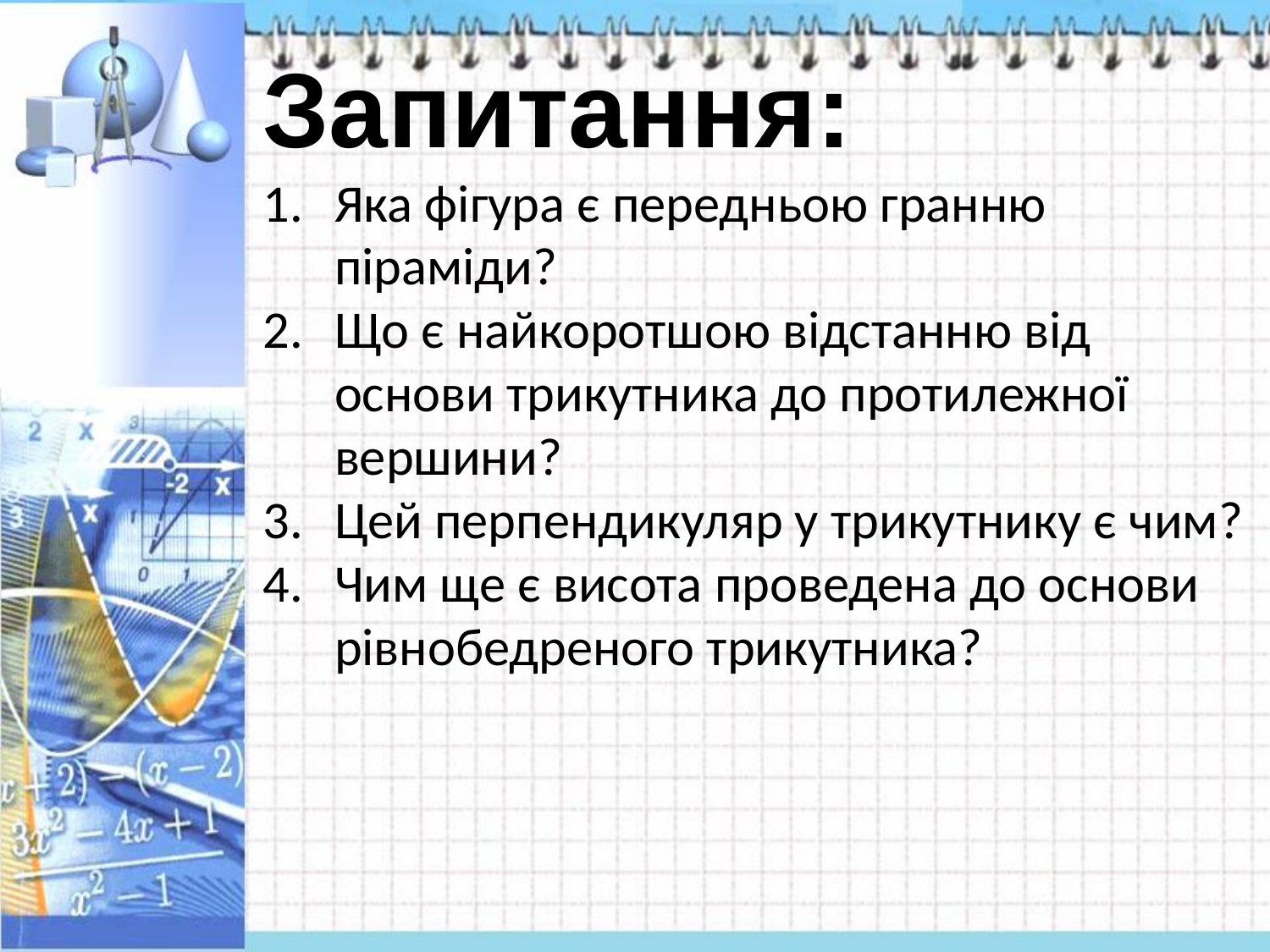

Запитання:
Яка фігура є передньою гранню піраміди?
Що є найкоротшою відстанню від основи трикутника до протилежної вершини?
Цей перпендикуляр у трикутнику є чим?
Чим ще є висота проведена до основи рівнобедреного трикутника?